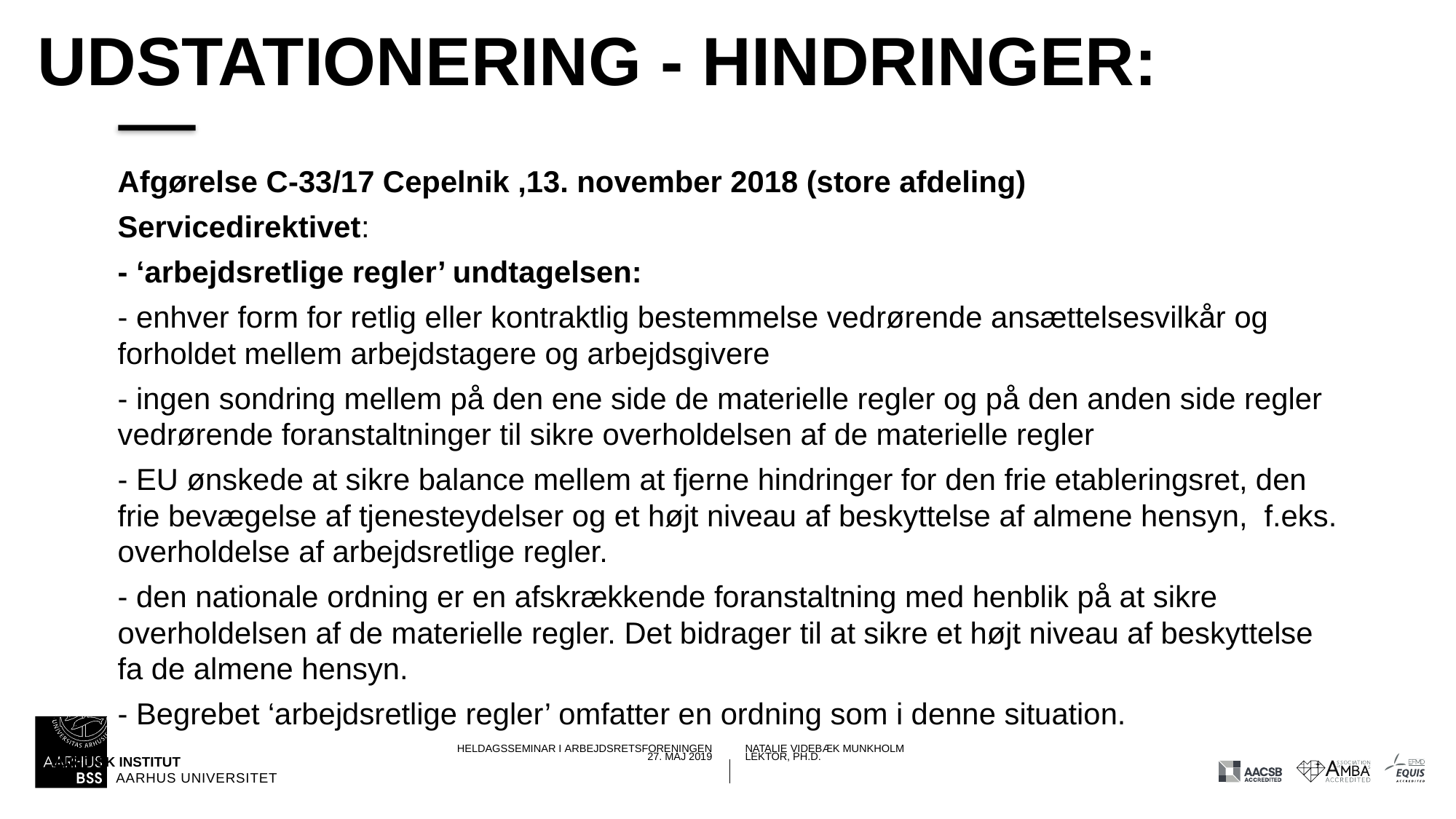

# Udstationering - hindringer:
Afgørelse C-33/17 Cepelnik ,13. november 2018 (store afdeling)
Servicedirektivet:
- ‘arbejdsretlige regler’ undtagelsen:
- enhver form for retlig eller kontraktlig bestemmelse vedrørende ansættelsesvilkår og forholdet mellem arbejdstagere og arbejdsgivere
- ingen sondring mellem på den ene side de materielle regler og på den anden side regler vedrørende foranstaltninger til sikre overholdelsen af de materielle regler
- EU ønskede at sikre balance mellem at fjerne hindringer for den frie etableringsret, den frie bevægelse af tjenesteydelser og et højt niveau af beskyttelse af almene hensyn,  f.eks. overholdelse af arbejdsretlige regler.
- den nationale ordning er en afskrækkende foranstaltning med henblik på at sikre overholdelsen af de materielle regler. Det bidrager til at sikre et højt niveau af beskyttelse fa de almene hensyn.
- Begrebet ‘arbejdsretlige regler’ omfatter en ordning som i denne situation.